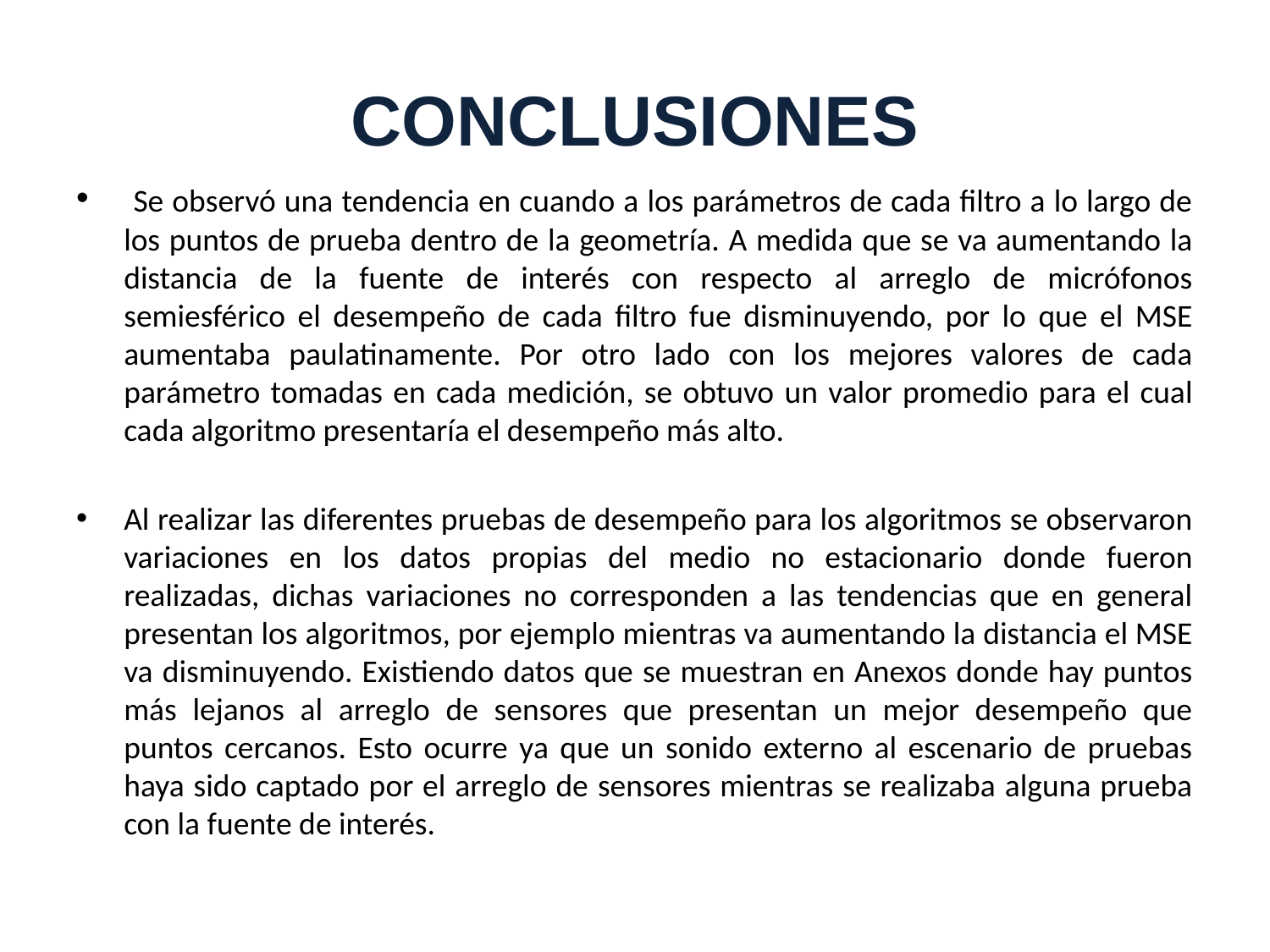

# CONCLUSIONES

 Se observó una tendencia en cuando a los parámetros de cada filtro a lo largo de los puntos de prueba dentro de la geometría. A medida que se va aumentando la distancia de la fuente de interés con respecto al arreglo de micrófonos semiesférico el desempeño de cada filtro fue disminuyendo, por lo que el MSE aumentaba paulatinamente. Por otro lado con los mejores valores de cada parámetro tomadas en cada medición, se obtuvo un valor promedio para el cual cada algoritmo presentaría el desempeño más alto.

Al realizar las diferentes pruebas de desempeño para los algoritmos se observaron variaciones en los datos propias del medio no estacionario donde fueron realizadas, dichas variaciones no corresponden a las tendencias que en general presentan los algoritmos, por ejemplo mientras va aumentando la distancia el MSE va disminuyendo. Existiendo datos que se muestran en Anexos donde hay puntos más lejanos al arreglo de sensores que presentan un mejor desempeño que puntos cercanos. Esto ocurre ya que un sonido externo al escenario de pruebas haya sido captado por el arreglo de sensores mientras se realizaba alguna prueba con la fuente de interés.